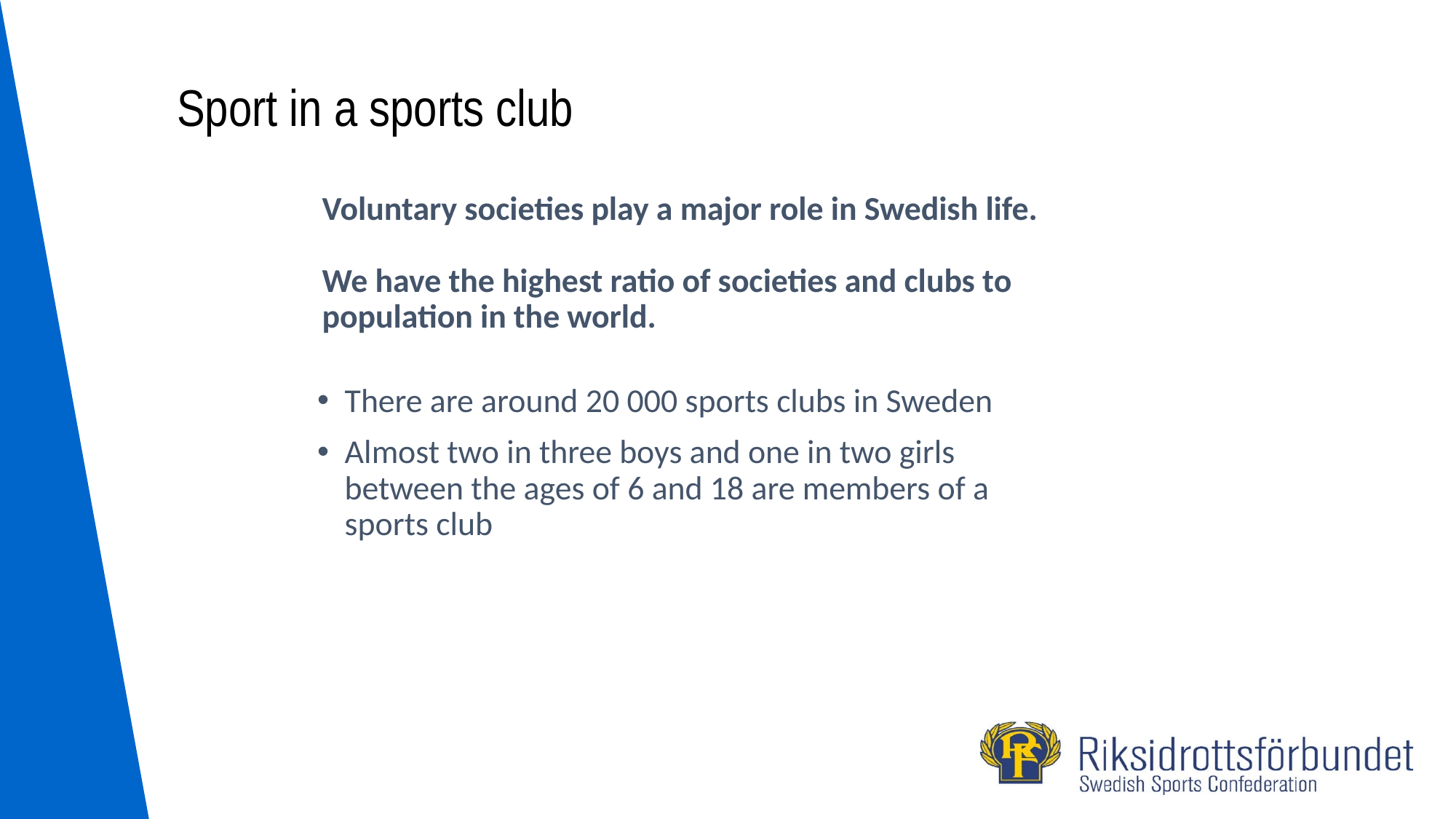

# Sport in a sports club
Voluntary societies play a major role in Swedish life.                                                                                                We have the highest ratio of societies and clubs to population in the world.

There are around 20 000 sports clubs in Sweden
Almost two in three boys and one in two girls between the ages of 6 and 18 are members of a sports club